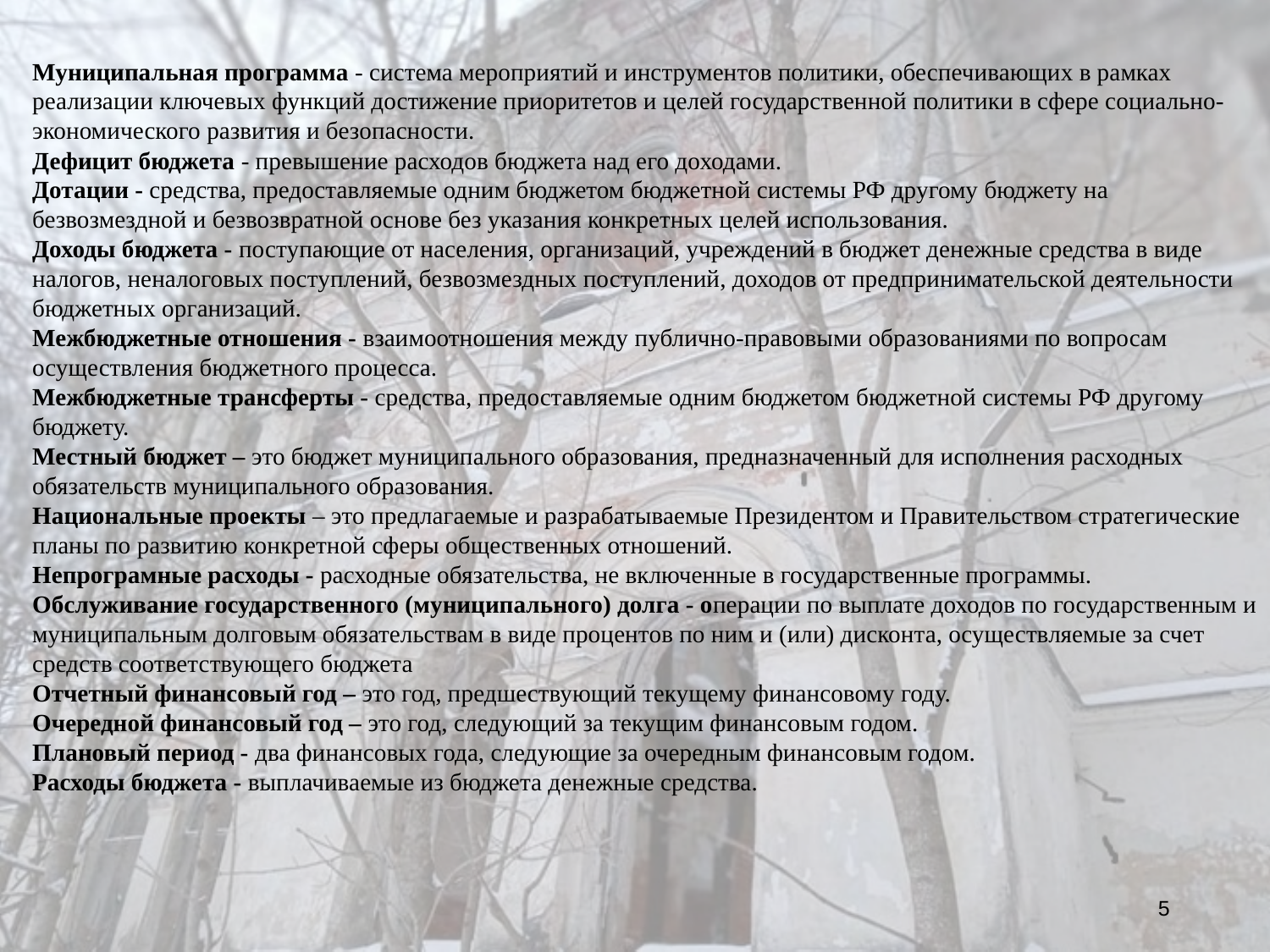

Муниципальная программа - система мероприятий и инструментов политики, обеспечивающих в рамках реализации ключевых функций достижение приоритетов и целей государственной политики в сфере социально-экономического развития и безопасности.
Дефицит бюджета - превышение расходов бюджета над его доходами.
Дотации - средства, предоставляемые одним бюджетом бюджетной системы РФ другому бюджету на безвозмездной и безвозвратной основе без указания конкретных целей использования.
Доходы бюджета - поступающие от населения, организаций, учреждений в бюджет денежные средства в виде налогов, неналоговых поступлений, безвозмездных поступлений, доходов от предпринимательской деятельности бюджетных организаций.
Межбюджетные отношения - взаимоотношения между публично-правовыми образованиями по вопросам осуществления бюджетного процесса.
Межбюджетные трансферты - средства, предоставляемые одним бюджетом бюджетной системы РФ другому бюджету.
Местный бюджет – это бюджет муниципального образования, предназначенный для исполнения расходных обязательств муниципального образования.
Национальные проекты – это предлагаемые и разрабатываемые Президентом и Правительством стратегические планы по развитию конкретной сферы общественных отношений.
Непрограмные расходы - расходные обязательства, не включенные в государственные программы.
Обслуживание государственного (муниципального) долга - операции по выплате доходов по государственным и муниципальным долговым обязательствам в виде процентов по ним и (или) дисконта, осуществляемые за счет средств соответствующего бюджета
Отчетный финансовый год – это год, предшествующий текущему финансовому году.
Очередной финансовый год – это год, следующий за текущим финансовым годом.
Плановый период - два финансовых года, следующие за очередным финансовым годом.
Расходы бюджета - выплачиваемые из бюджета денежные средства.

5